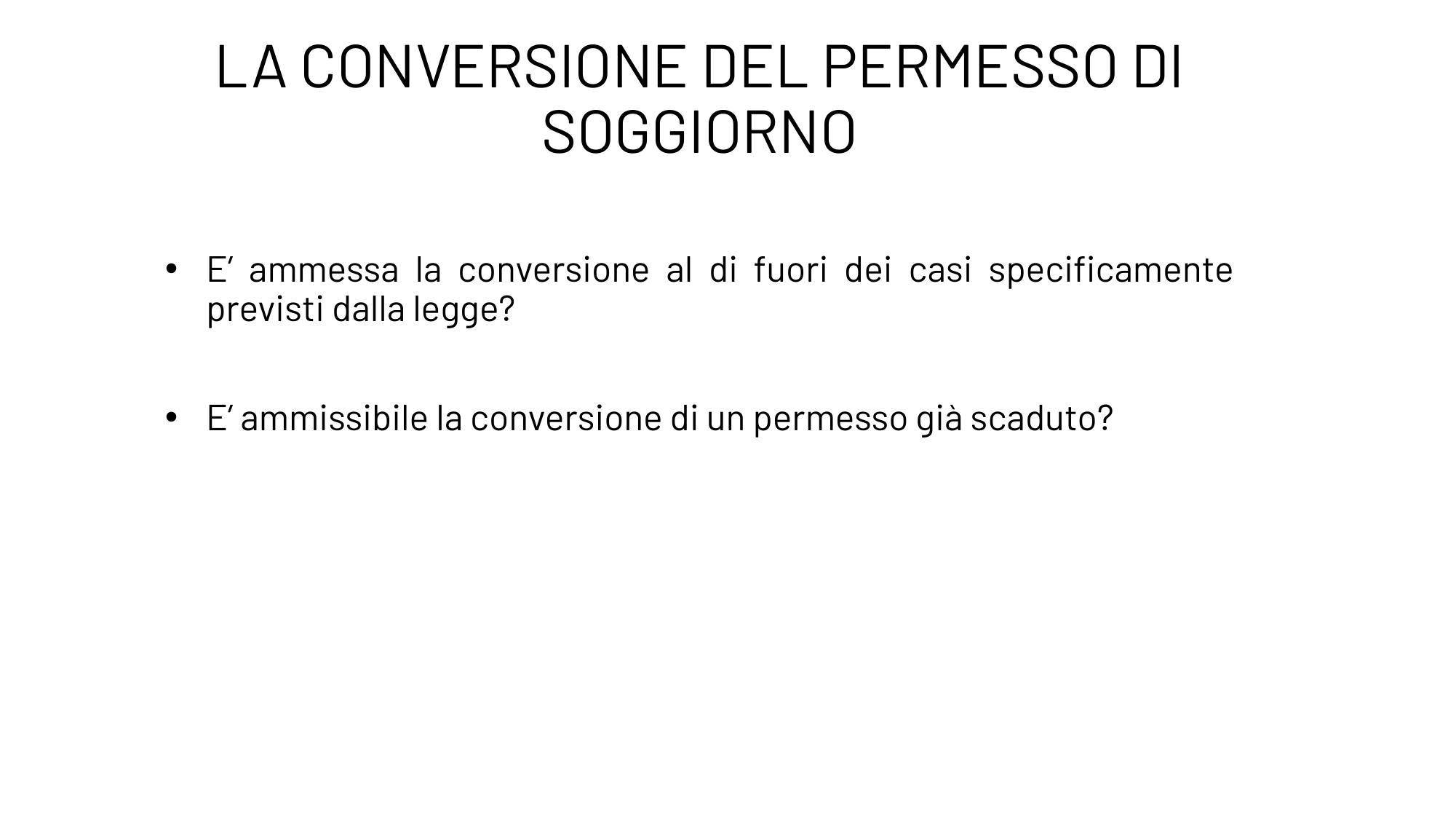

# LA CONVERSIONE DEL PERMESSO DI SOGGIORNO
E’ ammessa la conversione al di fuori dei casi specificamente previsti dalla legge?

E’ ammissibile la conversione di un permesso già scaduto?